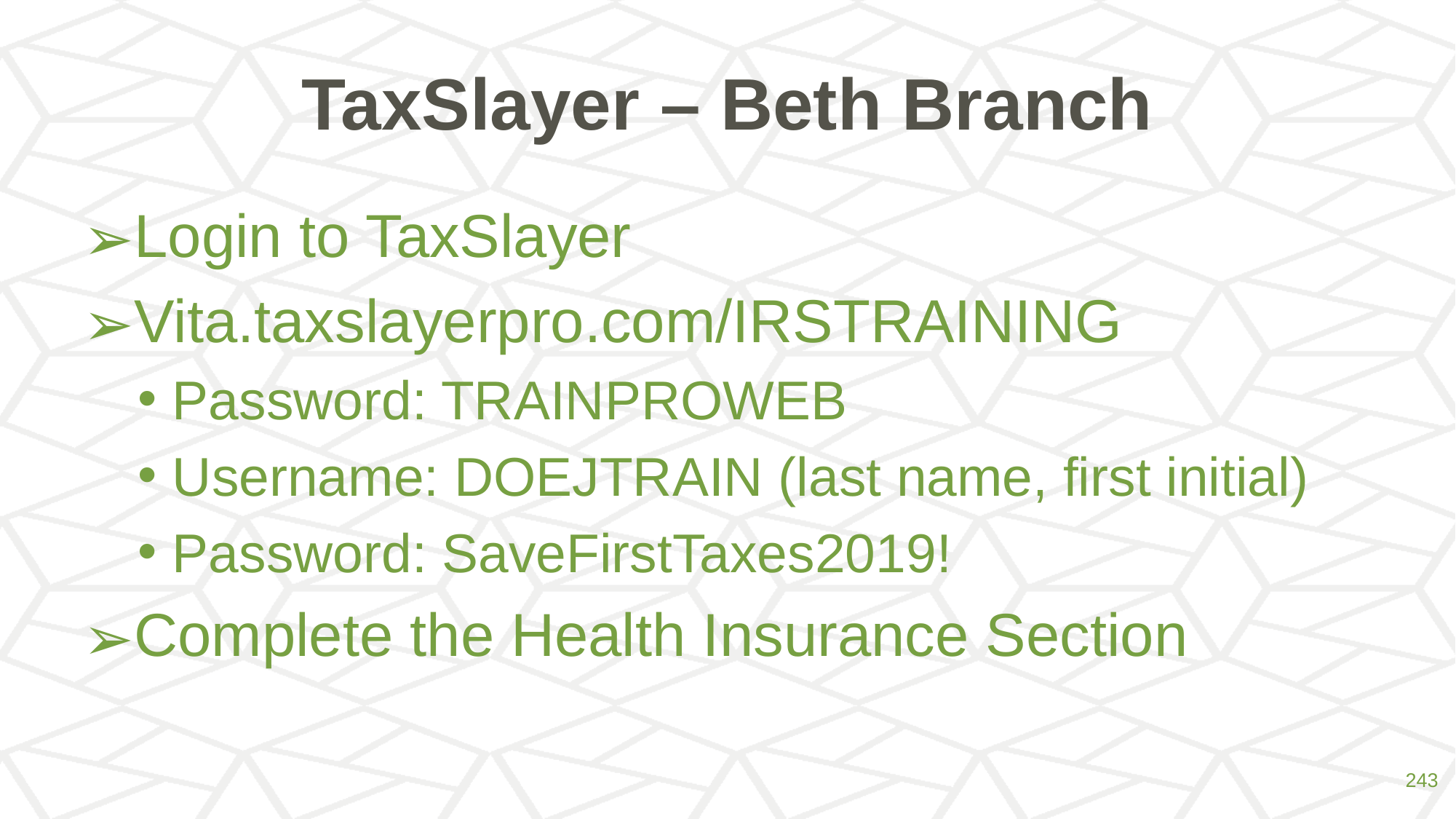

# TaxSlayer – Beth Branch
Login to TaxSlayer
Vita.taxslayerpro.com/IRSTRAINING
Password: TRAINPROWEB
Username: DOEJTRAIN (last name, first initial)
Password: SaveFirstTaxes2019!
Complete the Health Insurance Section
243